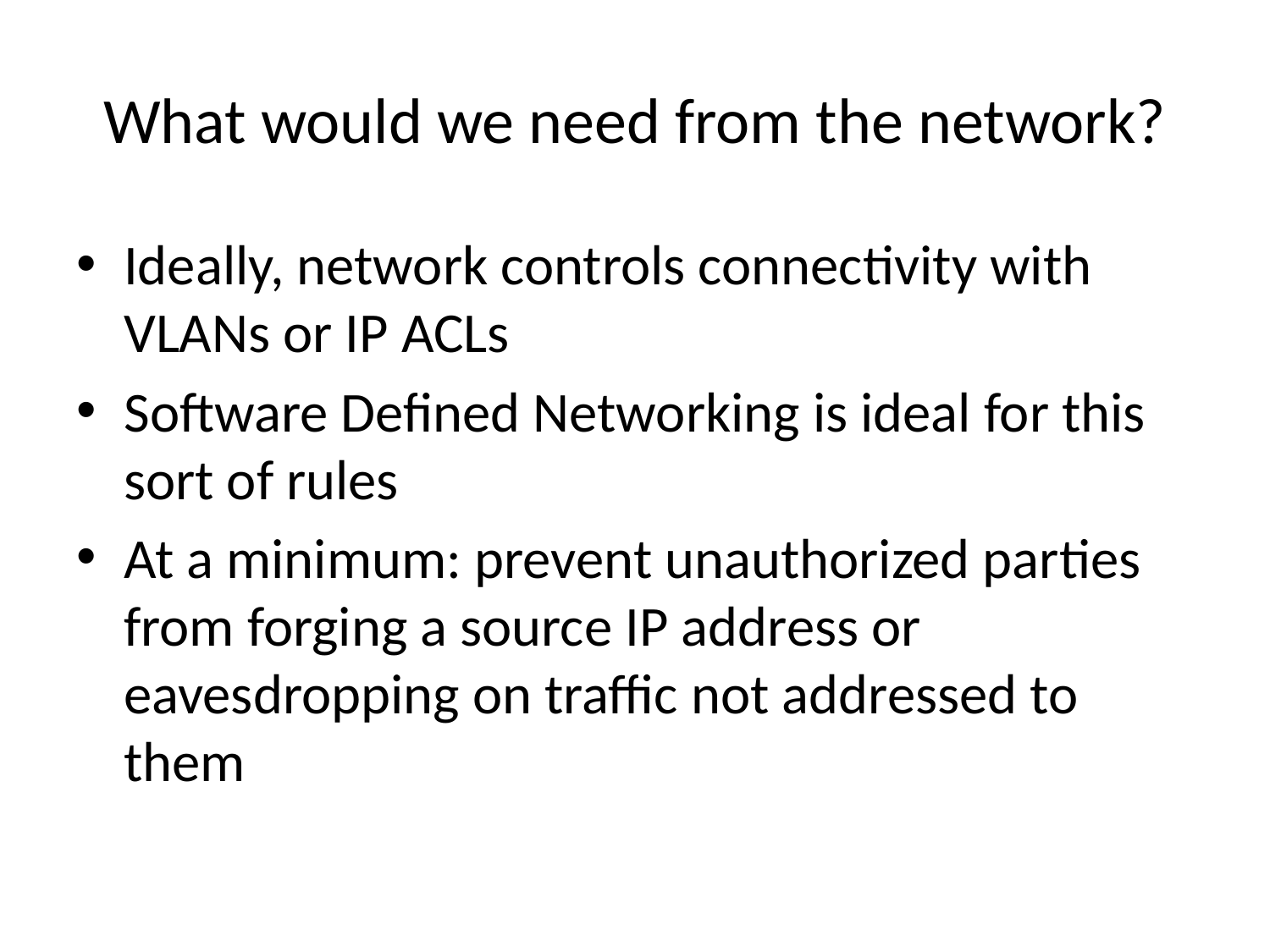

# What would we need from the network?
Ideally, network controls connectivity with VLANs or IP ACLs
Software Defined Networking is ideal for this sort of rules
At a minimum: prevent unauthorized parties from forging a source IP address or eavesdropping on traffic not addressed to them